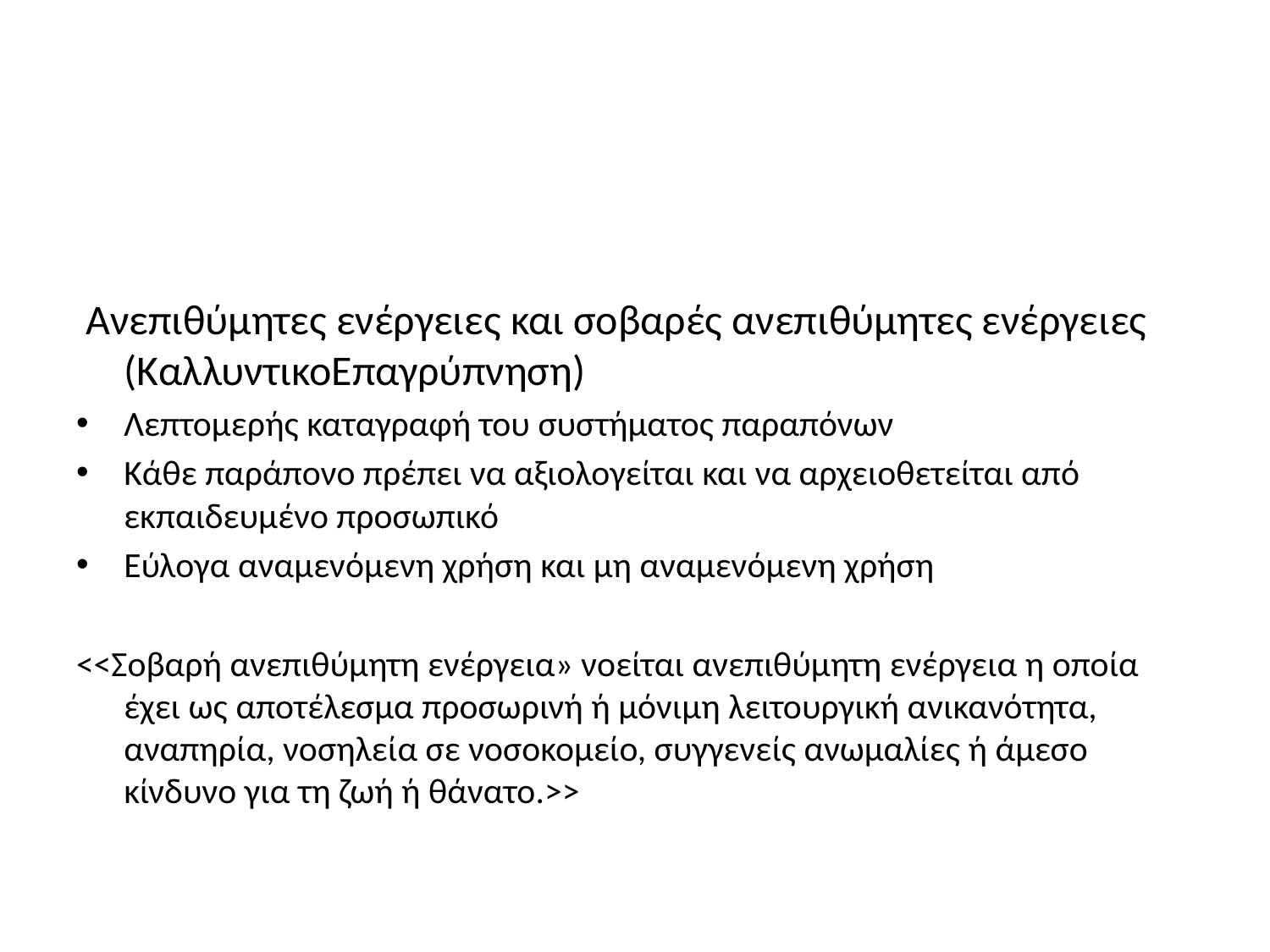

Ανεπιθύμητες ενέργειες και σοβαρές ανεπιθύμητες ενέργειες   (ΚαλλυντικοΕπαγρύπνηση)
Λεπτομερής καταγραφή του συστήματος παραπόνων
Κάθε παράπονο πρέπει να αξιολογείται και να αρχειοθετείται από εκπαιδευμένο προσωπικό
Εύλογα αναμενόμενη χρήση και μη αναμενόμενη χρήση

<<Σοβαρή ανεπιθύμητη ενέργεια» νοείται ανεπιθύμητη ενέργεια η οποία έχει ως αποτέλεσμα προσωρινή ή μόνιμη λειτουργική ανικανότητα, αναπηρία, νοσηλεία σε νοσοκομείο, συγγενείς ανωμαλίες ή άμεσο κίνδυνο για τη ζωή ή θάνατο.>>